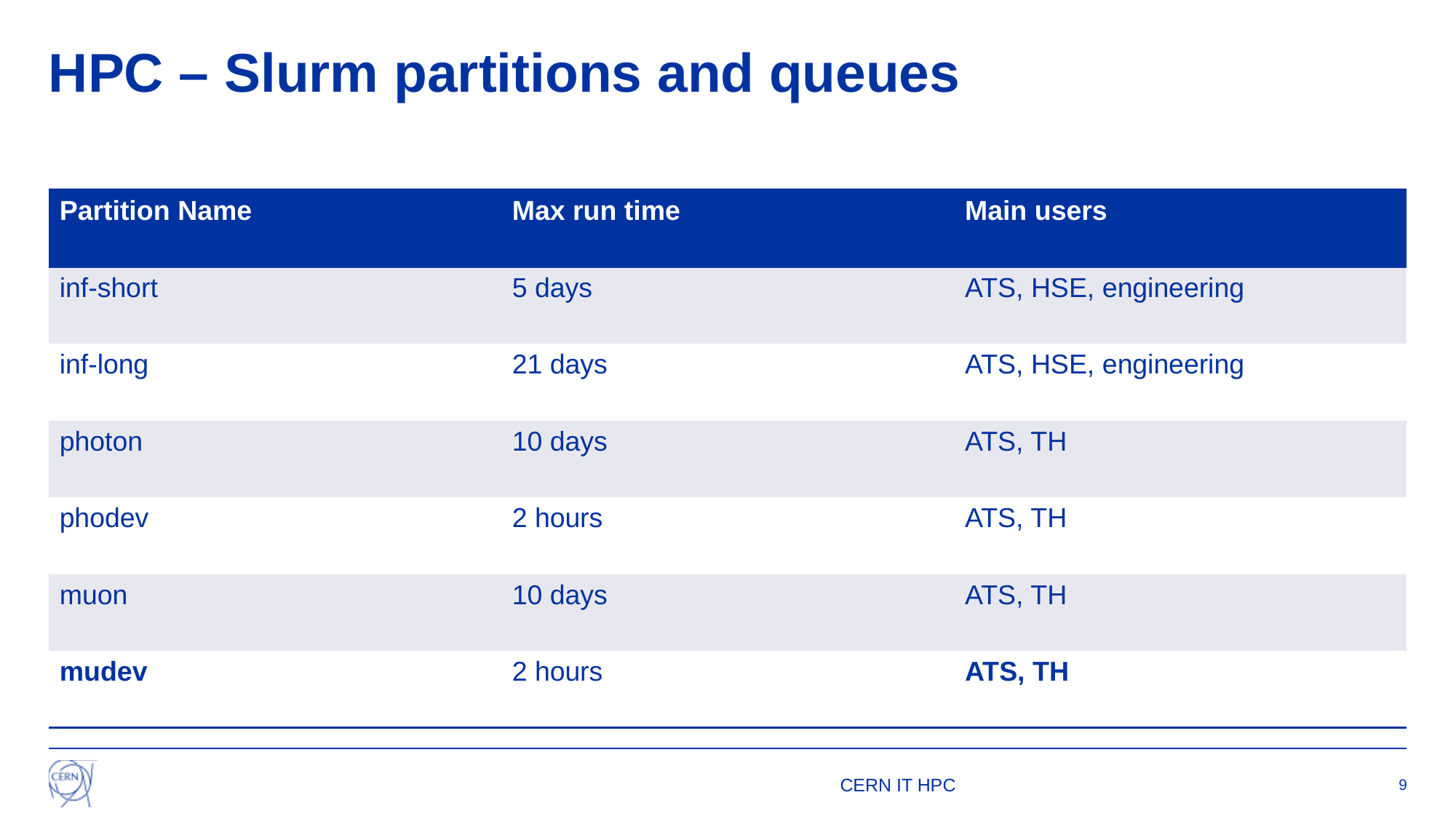

# HPC – Slurm partitions and queues
| Partition Name | Max run time | Main users |
| --- | --- | --- |
| inf-short | 5 days | ATS, HSE, engineering |
| inf-long | 21 days | ATS, HSE, engineering |
| photon | 10 days | ATS, TH |
| phodev | 2 hours | ATS, TH |
| muon | 10 days | ATS, TH |
| mudev | 2 hours | ATS, TH |
CERN IT HPC
9